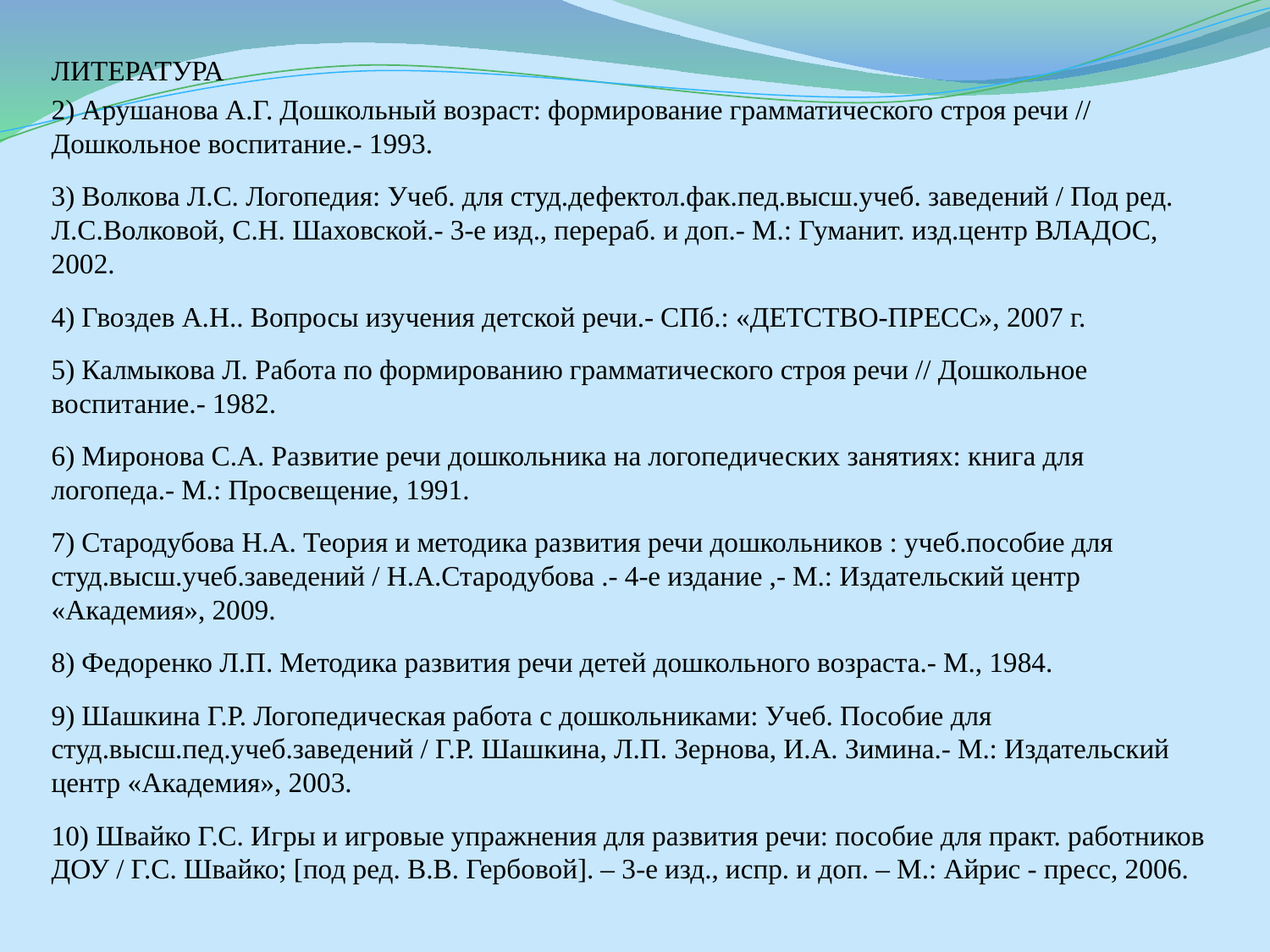

ЛИТЕРАТУРА
2) Арушанова А.Г. Дошкольный возраст: формирование грамматического строя речи // Дошкольное воспитание.- 1993.
3) Волкова Л.С. Логопедия: Учеб. для студ.дефектол.фак.пед.высш.учеб. заведений / Под ред. Л.С.Волковой, С.Н. Шаховской.- 3-е изд., перераб. и доп.- М.: Гуманит. изд.центр ВЛАДОС, 2002.
4) Гвоздев А.Н.. Вопросы изучения детской речи.- СПб.: «ДЕТСТВО-ПРЕСС», 2007 г.
5) Калмыкова Л. Работа по формированию грамматического строя речи // Дошкольное воспитание.- 1982.
6) Миронова С.А. Развитие речи дошкольника на логопедических занятиях: книга для логопеда.- М.: Просвещение, 1991.
7) Стародубова Н.А. Теория и методика развития речи дошкольников : учеб.пособие для студ.высш.учеб.заведений / Н.А.Стародубова .- 4-е издание ,- М.: Издательский центр «Академия», 2009.
8) Федоренко Л.П. Методика развития речи детей дошкольного возраста.- М., 1984.
9) Шашкина Г.Р. Логопедическая работа с дошкольниками: Учеб. Пособие для студ.высш.пед.учеб.заведений / Г.Р. Шашкина, Л.П. Зернова, И.А. Зимина.- М.: Издательский центр «Академия», 2003.
10) Швайко Г.С. Игры и игровые упражнения для развития речи: пособие для практ. работников ДОУ / Г.С. Швайко; [под ред. В.В. Гербовой]. – 3-е изд., испр. и доп. – М.: Айрис - пресс, 2006.